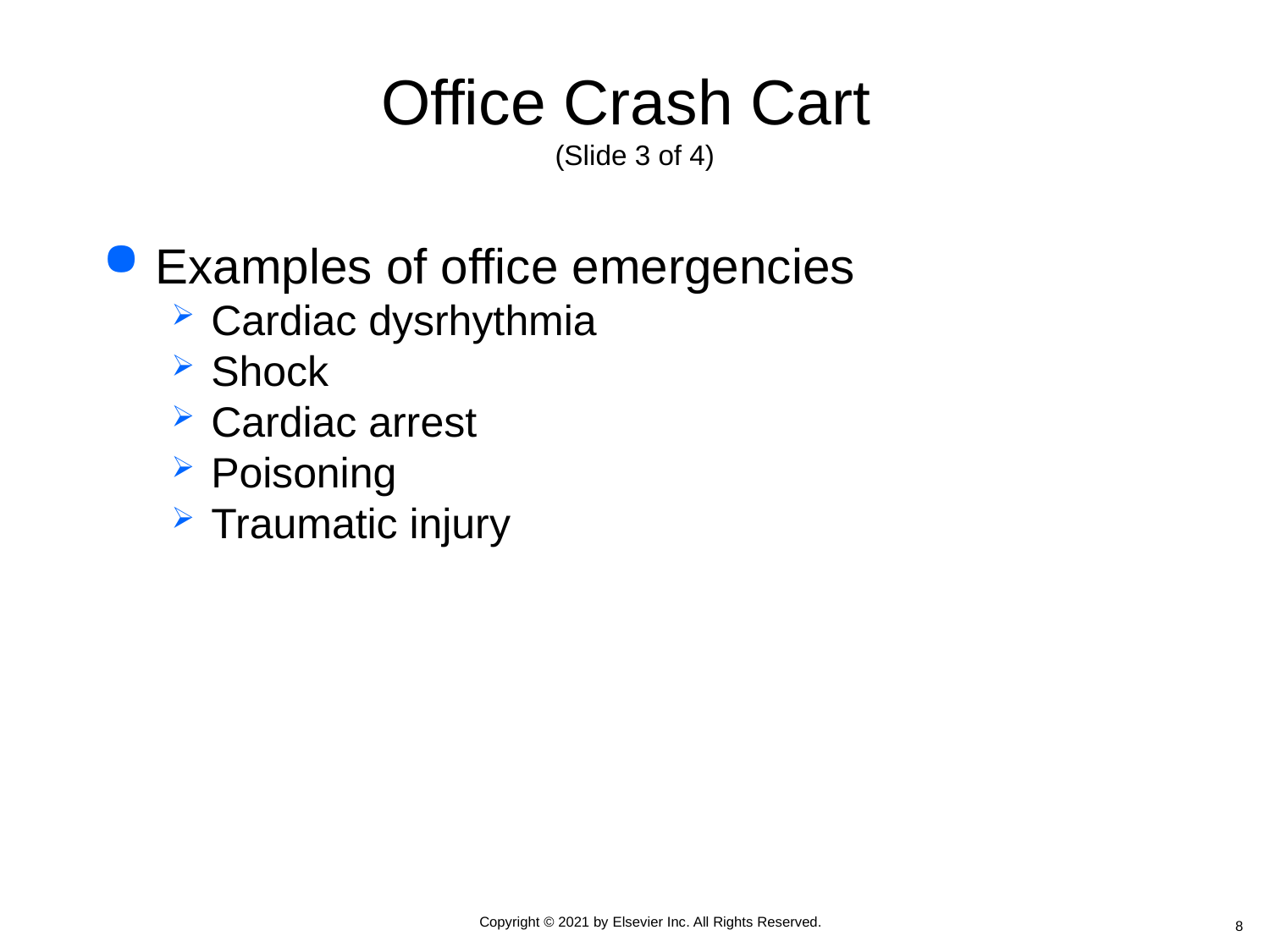

# Office Crash Cart (Slide 3 of 4)
Examples of office emergencies
Cardiac dysrhythmia
Shock
Cardiac arrest
Poisoning
Traumatic injury
8